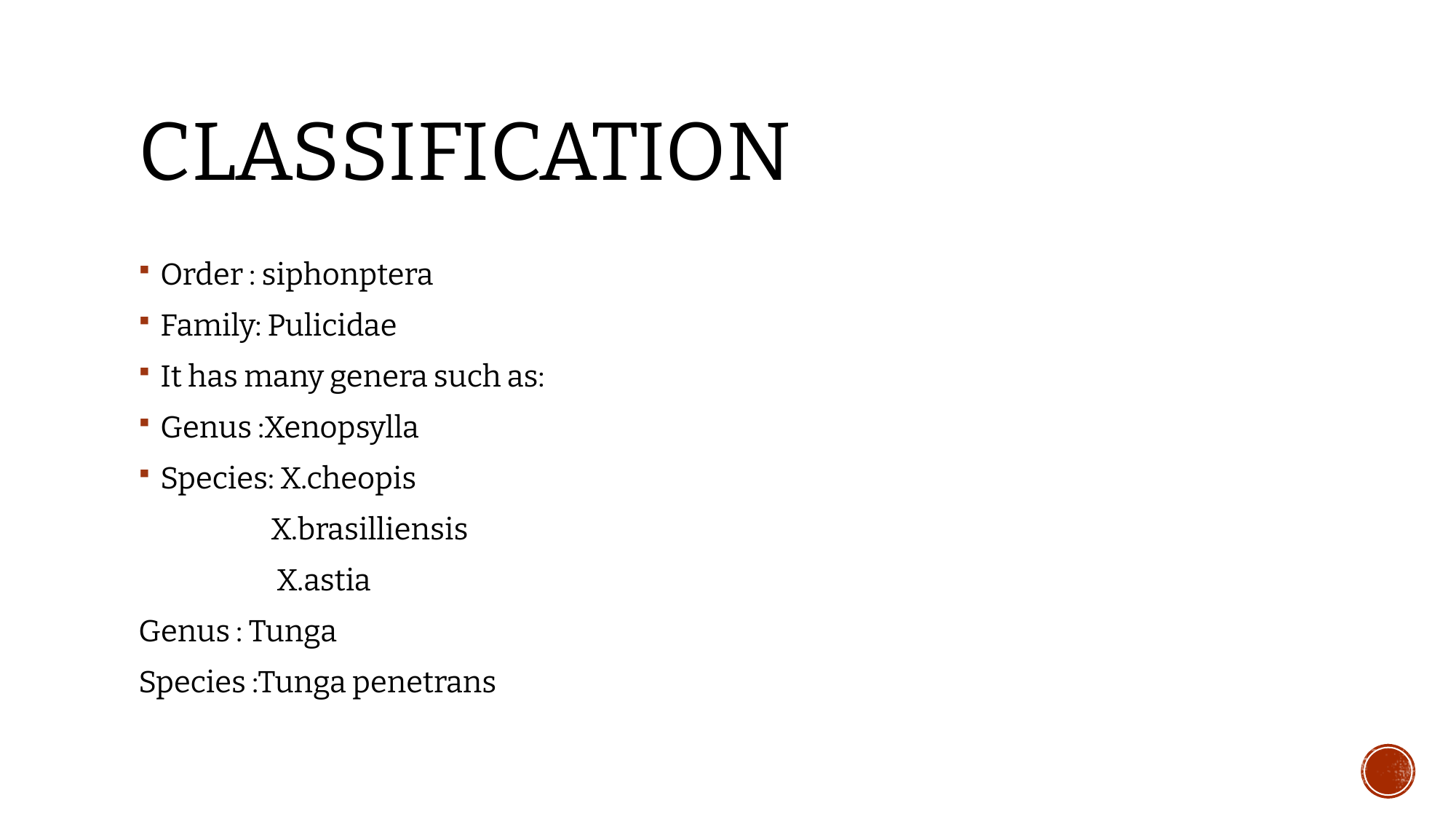

# Classification
Order : siphonptera
Family: Pulicidae
It has many genera such as:
Genus :Xenopsylla
Species: X.cheopis
                      X.brasilliensis
                       X.astia
Genus : Tunga
Species :Tunga penetrans